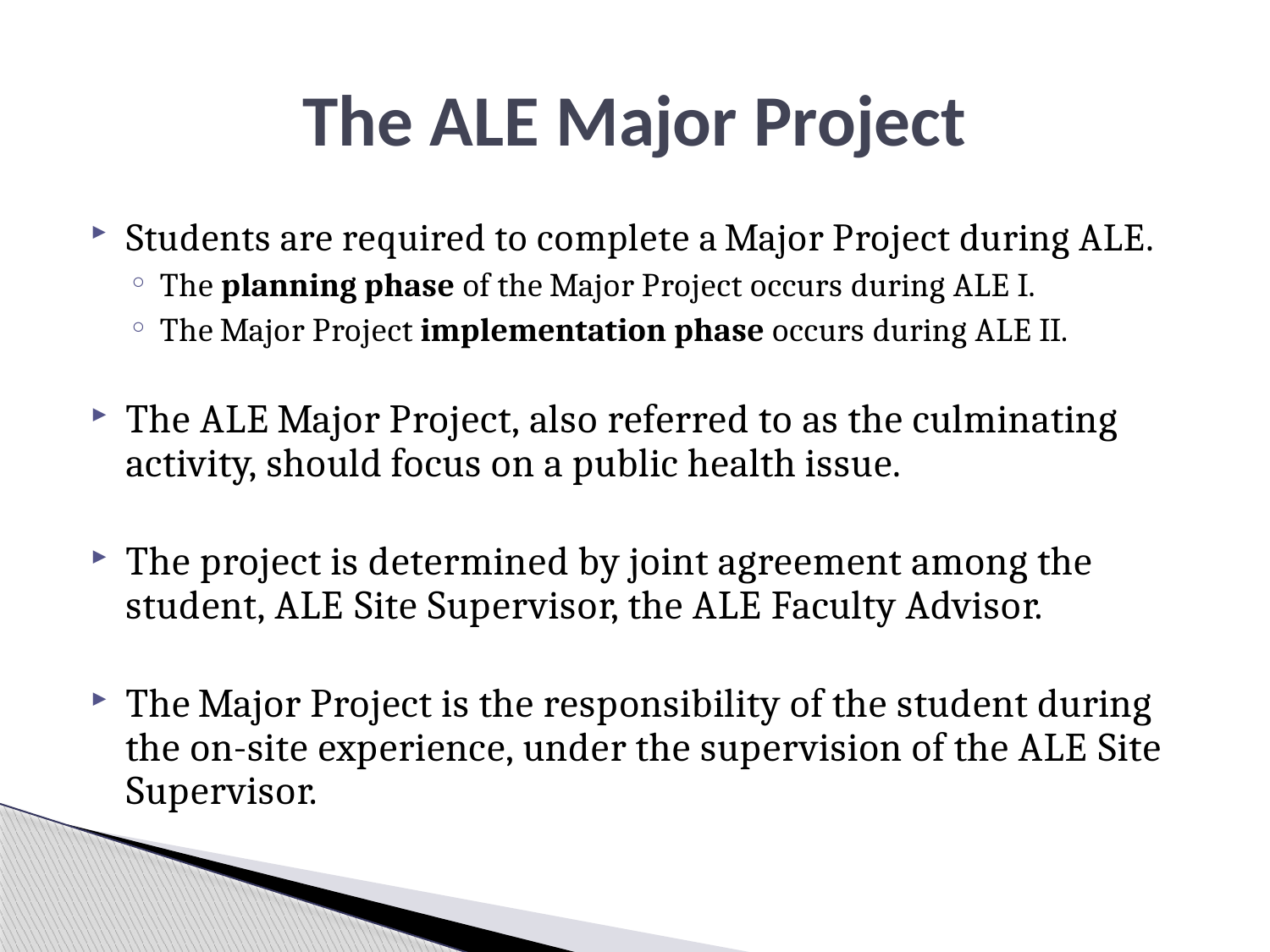

# The ALE Major Project
Students are required to complete a Major Project during ALE.
The planning phase of the Major Project occurs during ALE I.
The Major Project implementation phase occurs during ALE II.

The ALE Major Project, also referred to as the culminating activity, should focus on a public health issue.

The project is determined by joint agreement among the student, ALE Site Supervisor, the ALE Faculty Advisor.

The Major Project is the responsibility of the student during the on-site experience, under the supervision of the ALE Site Supervisor.